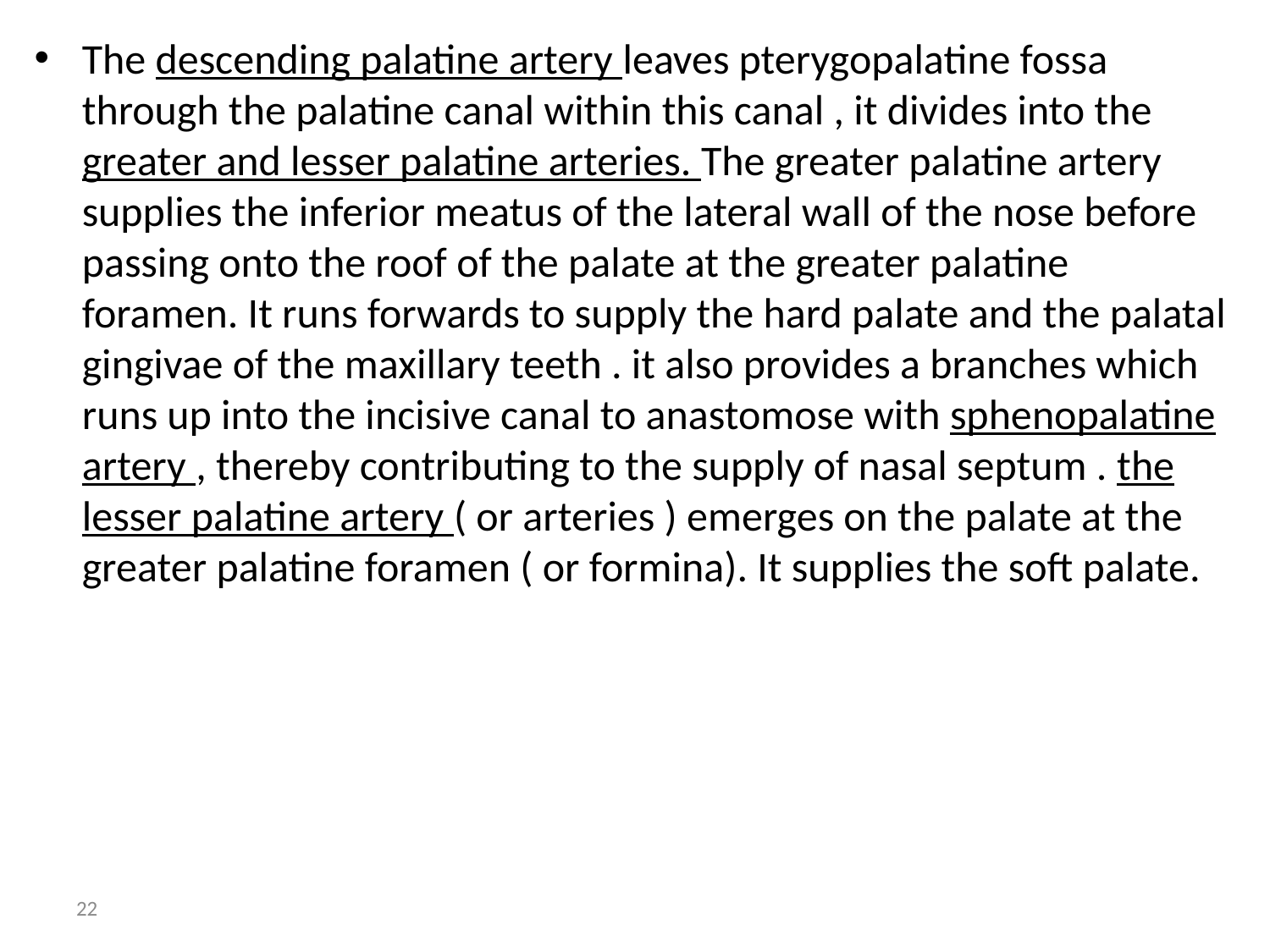

The descending palatine artery leaves pterygopalatine fossa through the palatine canal within this canal , it divides into the greater and lesser palatine arteries. The greater palatine artery supplies the inferior meatus of the lateral wall of the nose before passing onto the roof of the palate at the greater palatine foramen. It runs forwards to supply the hard palate and the palatal gingivae of the maxillary teeth . it also provides a branches which runs up into the incisive canal to anastomose with sphenopalatine artery , thereby contributing to the supply of nasal septum . the lesser palatine artery ( or arteries ) emerges on the palate at the greater palatine foramen ( or formina). It supplies the soft palate.
22